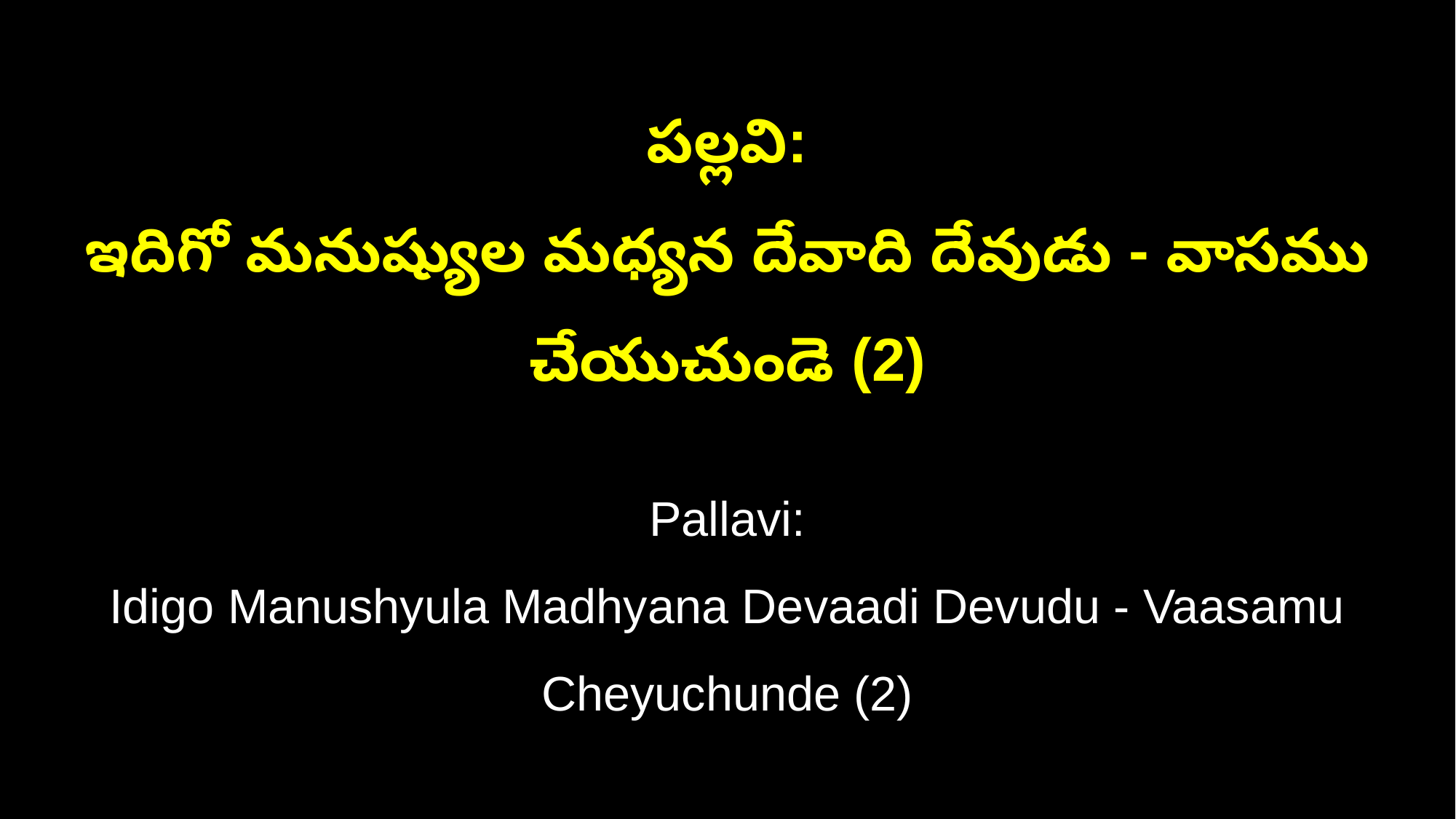

పల్లవి:
ఇదిగో మనుష్యుల మధ్యన దేవాది దేవుడు - వాసము చేయుచుండె (2)
Pallavi:
Idigo Manushyula Madhyana Devaadi Devudu - Vaasamu Cheyuchunde (2)